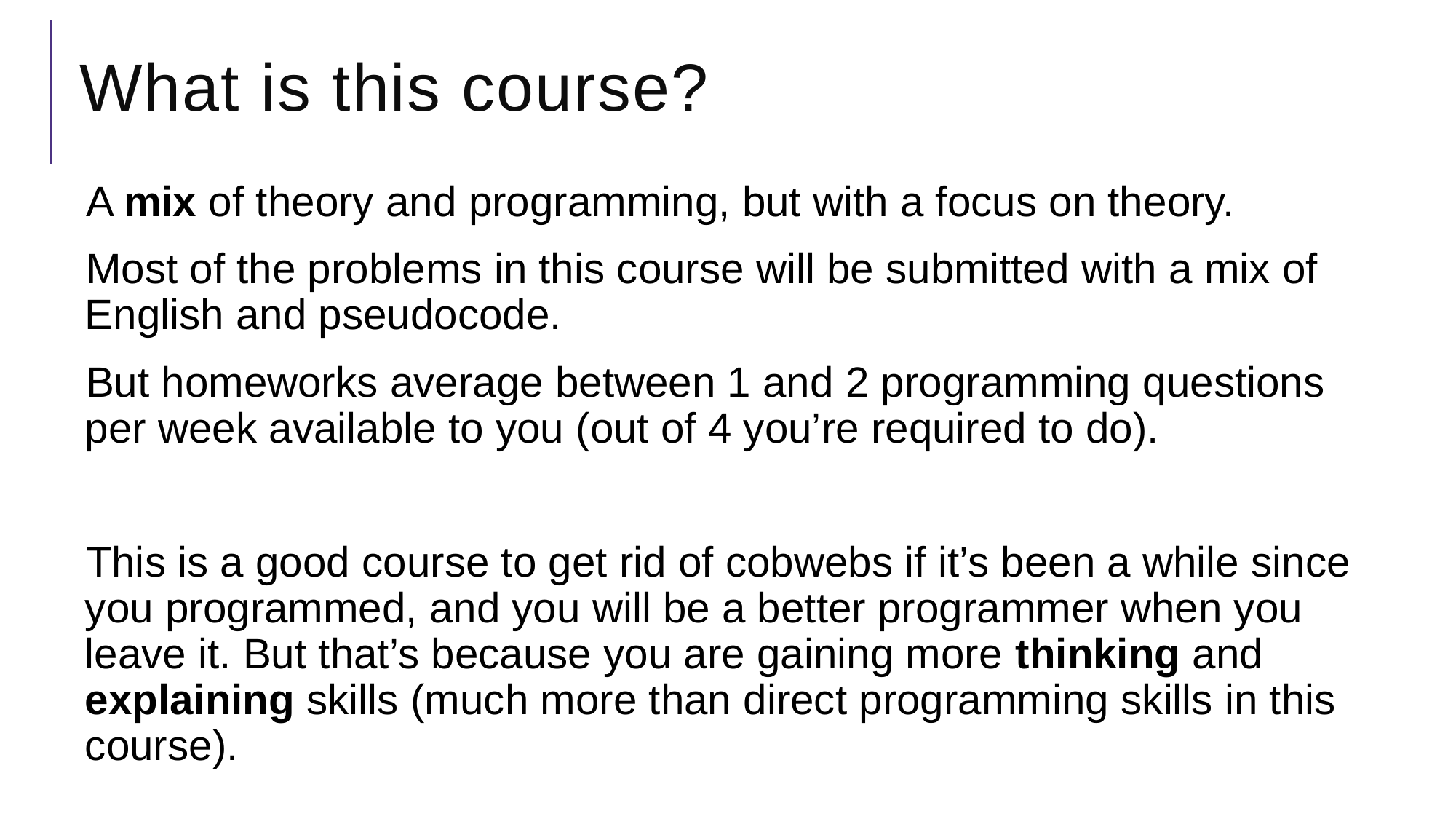

# What is this course?
A mix of theory and programming, but with a focus on theory.
Most of the problems in this course will be submitted with a mix of English and pseudocode.
But homeworks average between 1 and 2 programming questions per week available to you (out of 4 you’re required to do).

This is a good course to get rid of cobwebs if it’s been a while since you programmed, and you will be a better programmer when you leave it. But that’s because you are gaining more thinking and explaining skills (much more than direct programming skills in this course).